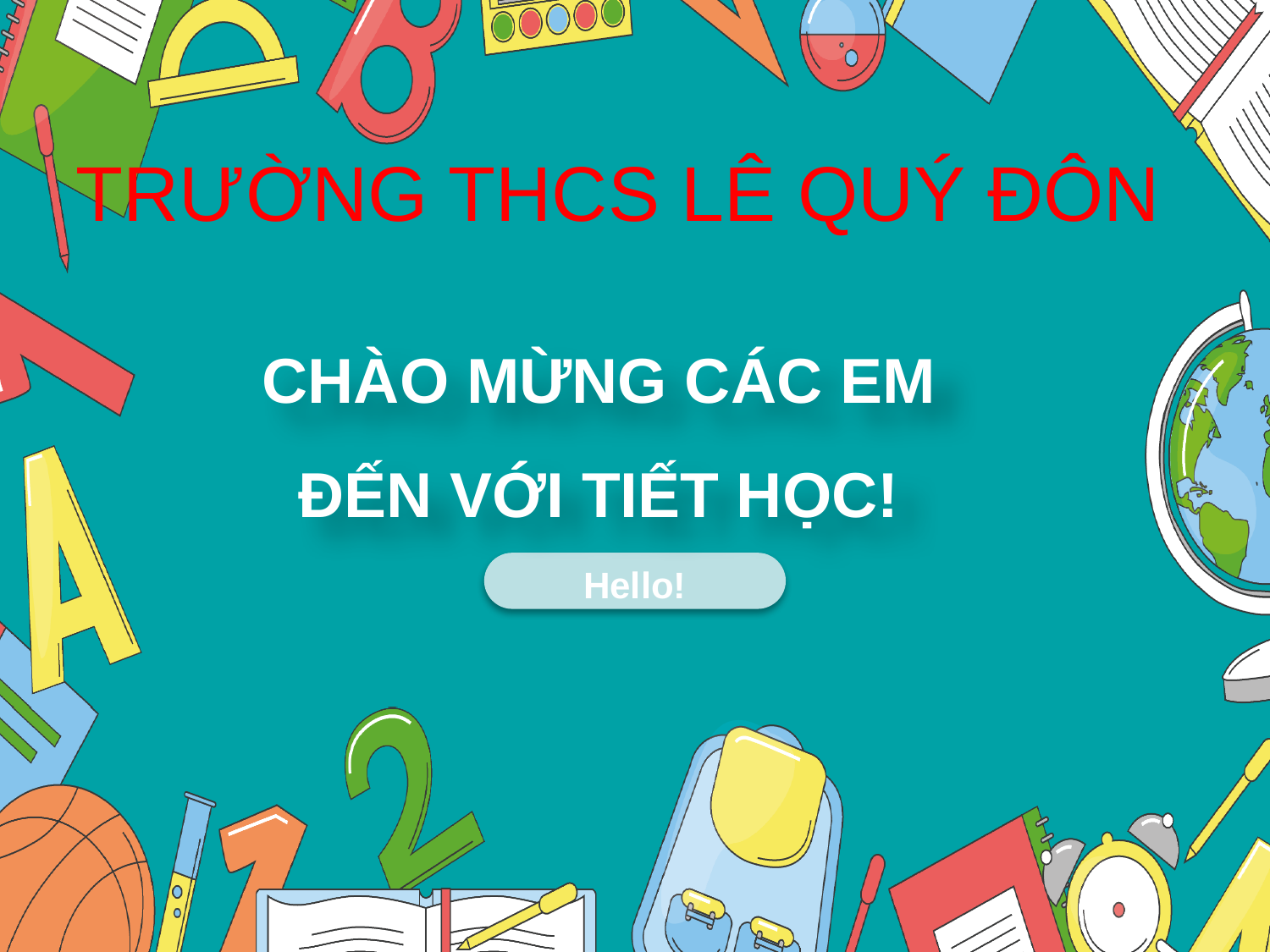

TRƯỜNG THCS LÊ QUÝ ĐÔN
CHÀO MỪNG CÁC EM ĐẾN VỚI TIẾT HỌC!

Hello!